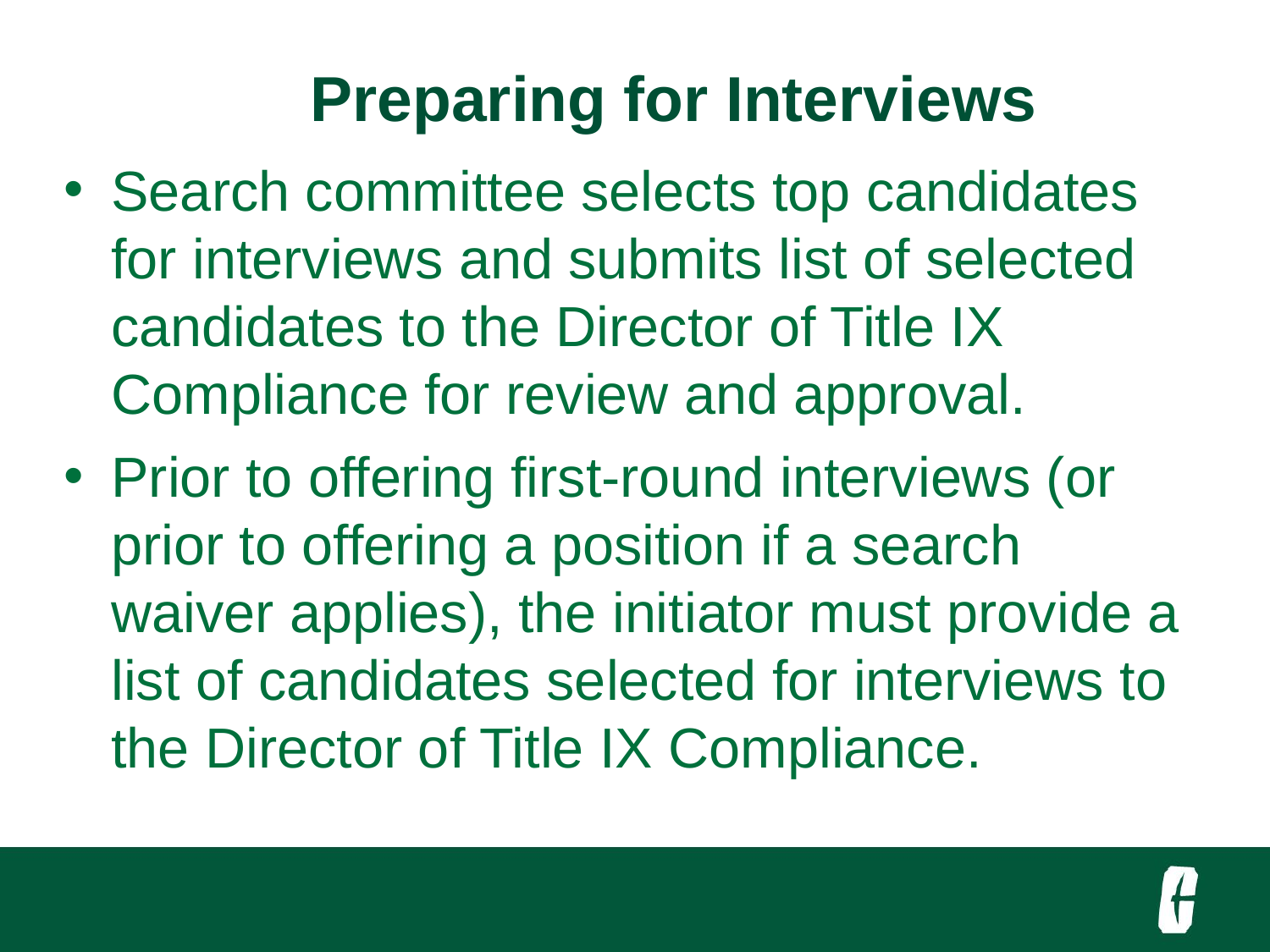

Preparing for Interviews
Search committee selects top candidates for interviews and submits list of selected candidates to the Director of Title IX Compliance for review and approval.
Prior to offering first-round interviews (or prior to offering a position if a search waiver applies), the initiator must provide a list of candidates selected for interviews to the Director of Title IX Compliance.

#